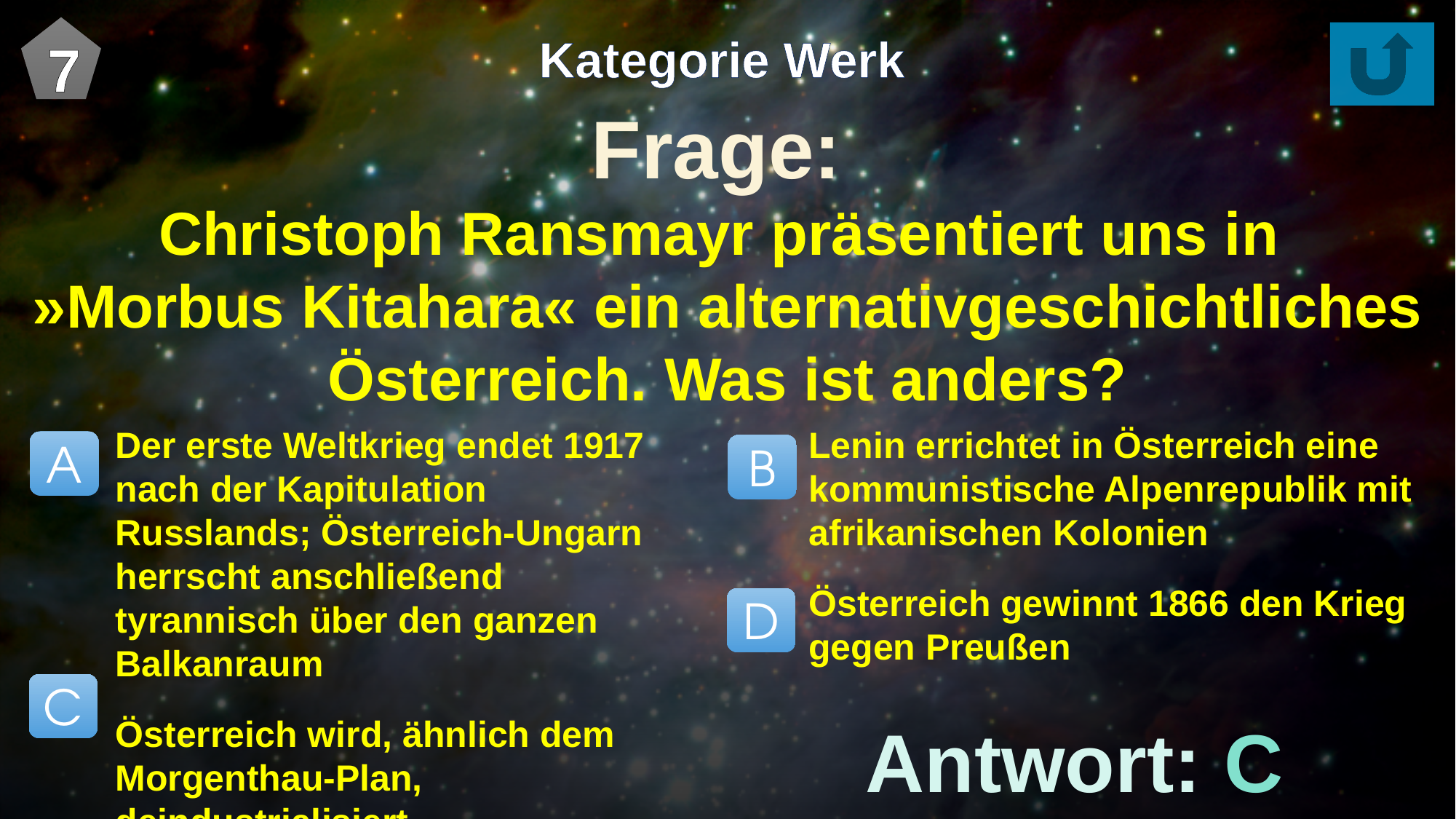

7
Kategorie Werk

Frage:
Christoph Ransmayr präsentiert uns in
»Morbus Kitahara« ein alternativgeschichtliches Österreich. Was ist anders?
Der erste Weltkrieg endet 1917 nach der Kapitulation Russlands; Österreich-Ungarn herrscht anschließend tyrannisch über den ganzen Balkanraum
Österreich wird, ähnlich dem Morgenthau-Plan, deindustrialisiert
‎Lenin errichtet in Österreich eine kommunistische Alpenrepublik mit afrikanischen Kolonien
Österreich gewinnt 1866 den Krieg gegen Preußen
A
B
D
C
Antwort: C